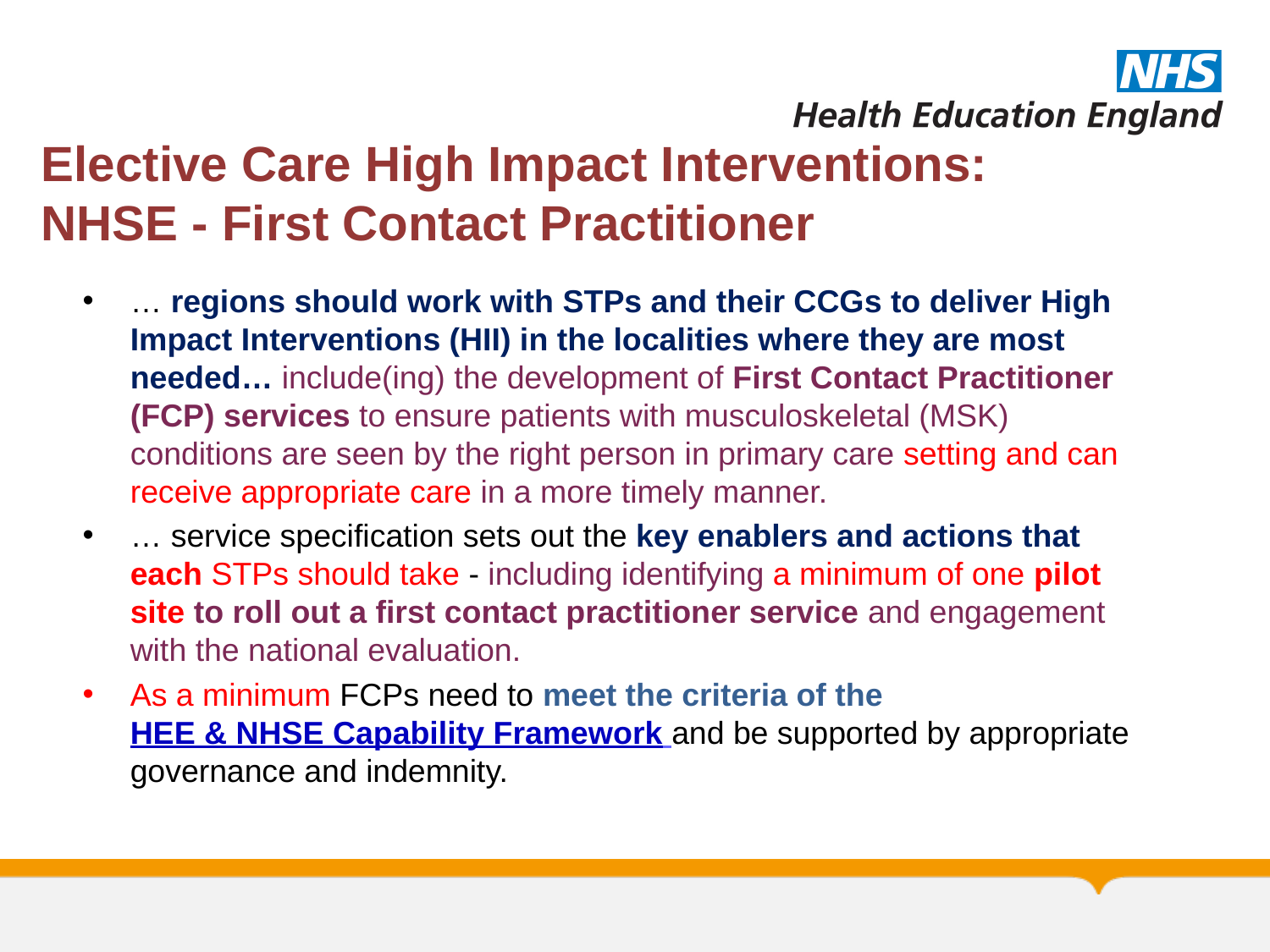

# Elective Care High Impact Interventions: NHSE - First Contact Practitioner
… regions should work with STPs and their CCGs to deliver High Impact Interventions (HII) in the localities where they are most needed… include(ing) the development of First Contact Practitioner (FCP) services to ensure patients with musculoskeletal (MSK) conditions are seen by the right person in primary care setting and can receive appropriate care in a more timely manner.
… service specification sets out the key enablers and actions that each STPs should take - including identifying a minimum of one pilot site to roll out a first contact practitioner service and engagement with the national evaluation.
As a minimum FCPs need to meet the criteria of the HEE & NHSE Capability Framework and be supported by appropriate governance and indemnity.